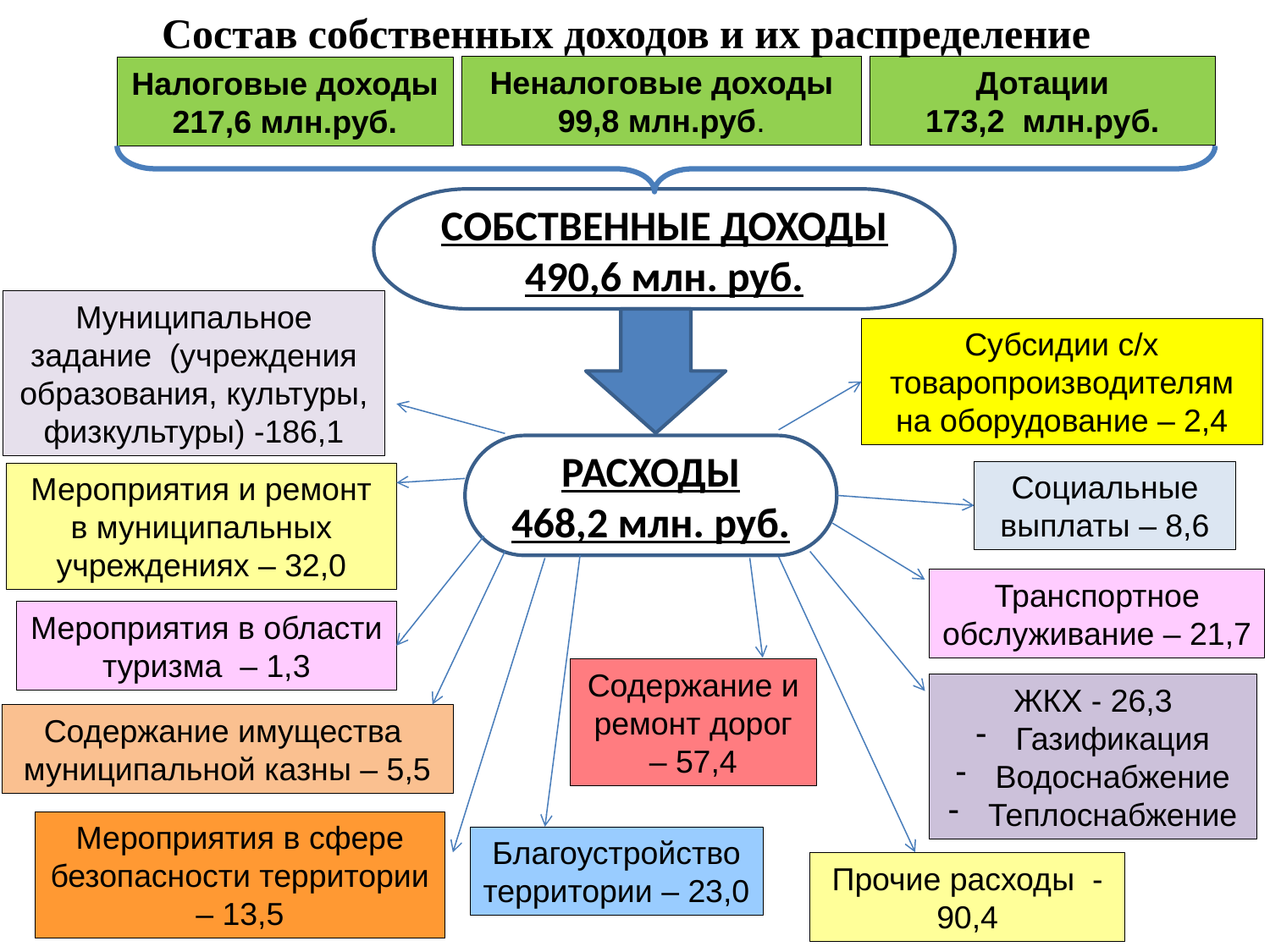

Состав собственных доходов и их распределение
Неналоговые доходы 99,8 млн.руб.
Дотации
173,2  млн.руб.
Налоговые доходы 217,6 млн.руб.
СОБСТВЕННЫЕ ДОХОДЫ
490,6 млн. руб.
Муниципальное задание  (учреждения образования, культуры, физкультуры) -186,1

Субсидии с/х товаропроизводителям на оборудование – 2,4
РАСХОДЫ
468,2 млн. руб.
Социальные выплаты – 8,6
Мероприятия и ремонт в муниципальных учреждениях – 32,0
Транспортное обслуживание – 21,7
Мероприятия в области туризма  – 1,3
Содержание и ремонт дорог – 57,4
ЖКХ - 26,3
Газификация
Водоснабжение
Теплоснабжение
Содержание имущества  муниципальной казны – 5,5
Мероприятия в сфере безопасности территории – 13,5
Благоустройство территории – 23,0
Прочие расходы  - 90,4